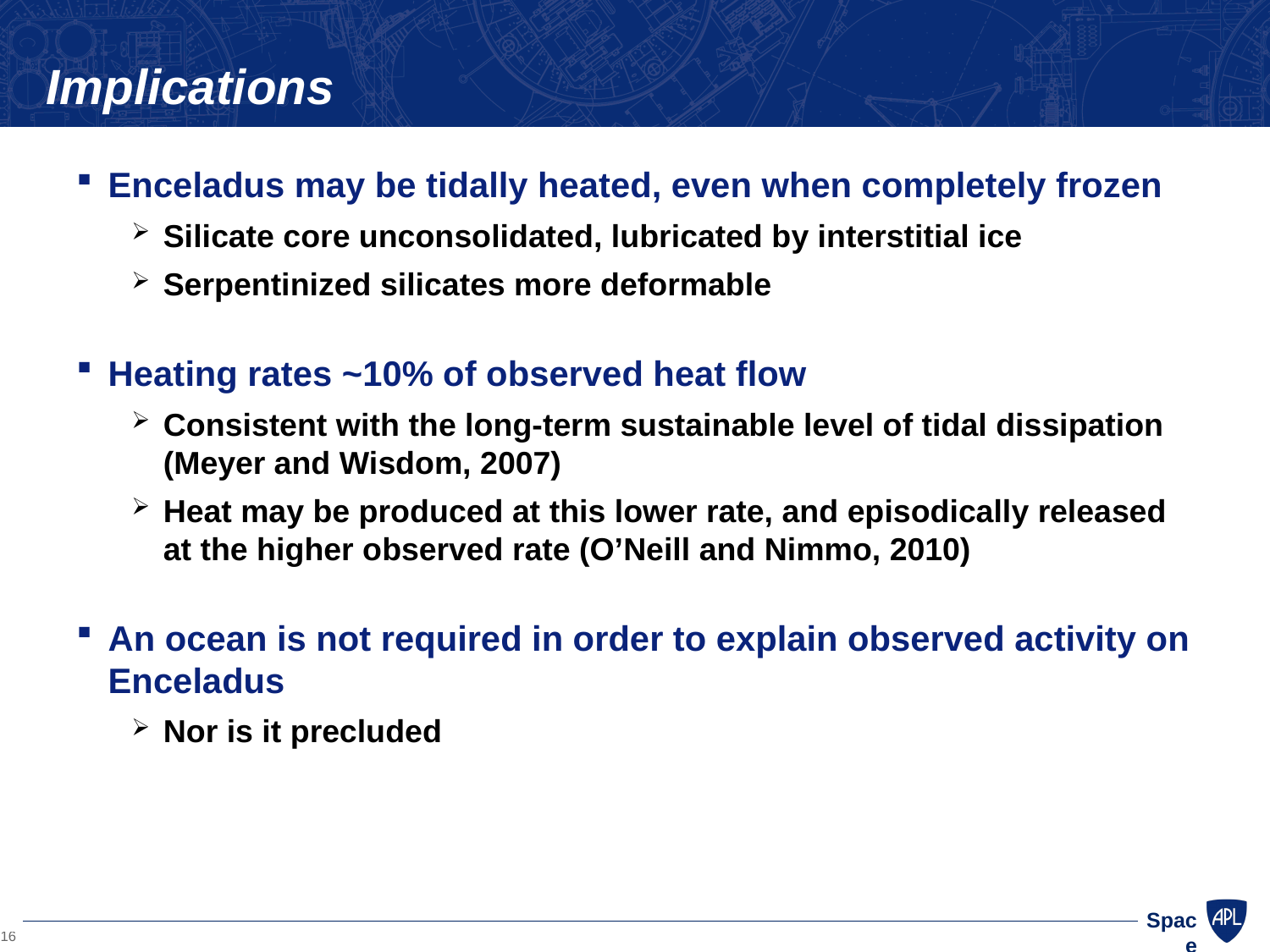

# Implications
Enceladus may be tidally heated, even when completely frozen
Silicate core unconsolidated, lubricated by interstitial ice
Serpentinized silicates more deformable
Heating rates ~10% of observed heat flow
Consistent with the long-term sustainable level of tidal dissipation (Meyer and Wisdom, 2007)
Heat may be produced at this lower rate, and episodically released at the higher observed rate (O’Neill and Nimmo, 2010)
An ocean is not required in order to explain observed activity on Enceladus
Nor is it precluded